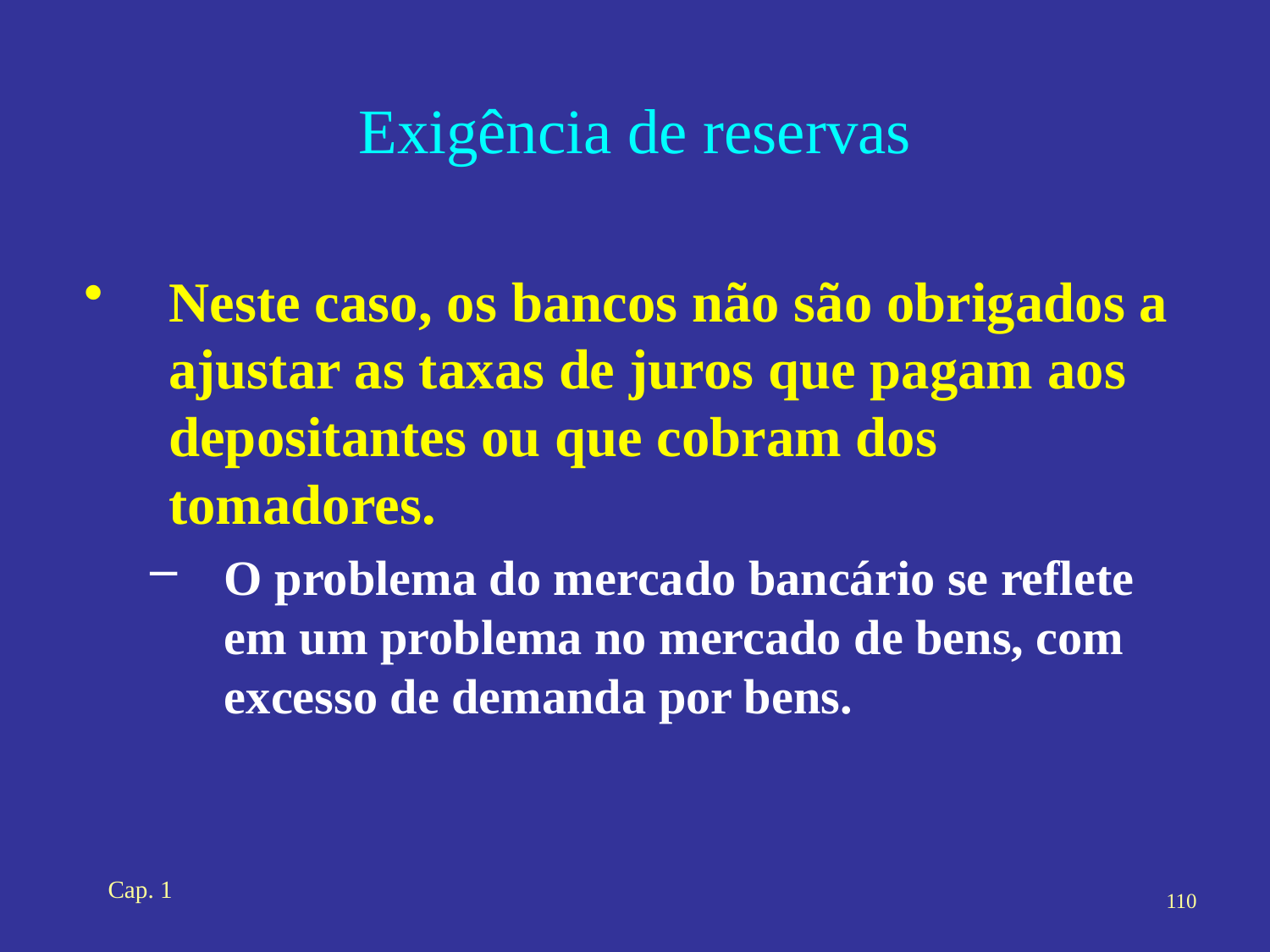

# Exigência de reservas
Neste caso, os bancos não são obrigados a ajustar as taxas de juros que pagam aos depositantes ou que cobram dos tomadores.
O problema do mercado bancário se reflete em um problema no mercado de bens, com excesso de demanda por bens.
Cap. 1